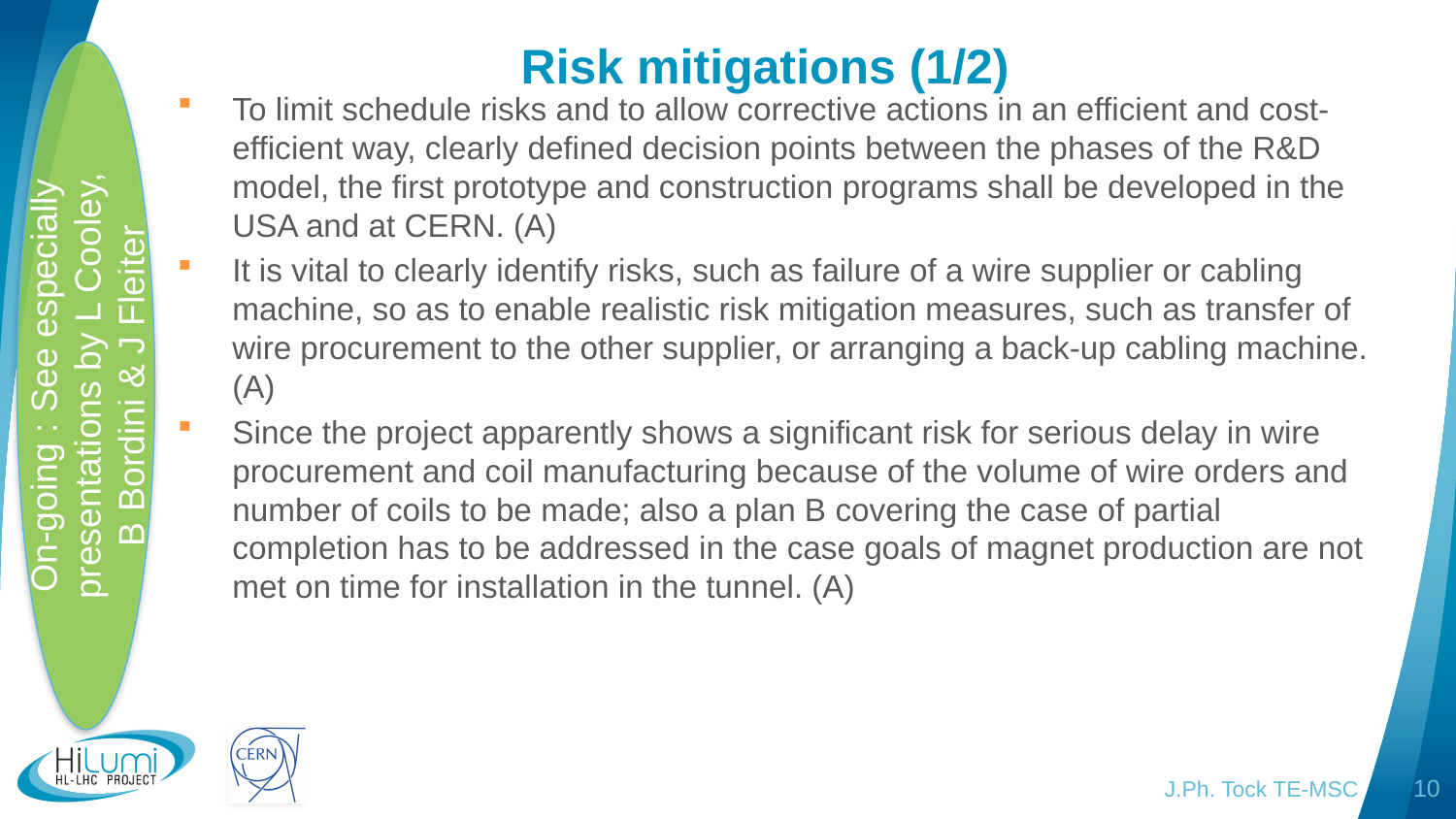

# Risk mitigations (1/2)
To limit schedule risks and to allow corrective actions in an efficient and cost-efficient way, clearly defined decision points between the phases of the R&D model, the first prototype and construction programs shall be developed in the USA and at CERN. (A)
It is vital to clearly identify risks, such as failure of a wire supplier or cabling machine, so as to enable realistic risk mitigation measures, such as transfer of wire procurement to the other supplier, or arranging a back-up cabling machine. (A)
Since the project apparently shows a significant risk for serious delay in wire procurement and coil manufacturing because of the volume of wire orders and number of coils to be made; also a plan B covering the case of partial completion has to be addressed in the case goals of magnet production are not met on time for installation in the tunnel. (A)
On-going : See especially presentations by L Cooley, B Bordini & J Fleiter
J.Ph. Tock TE-MSC
10